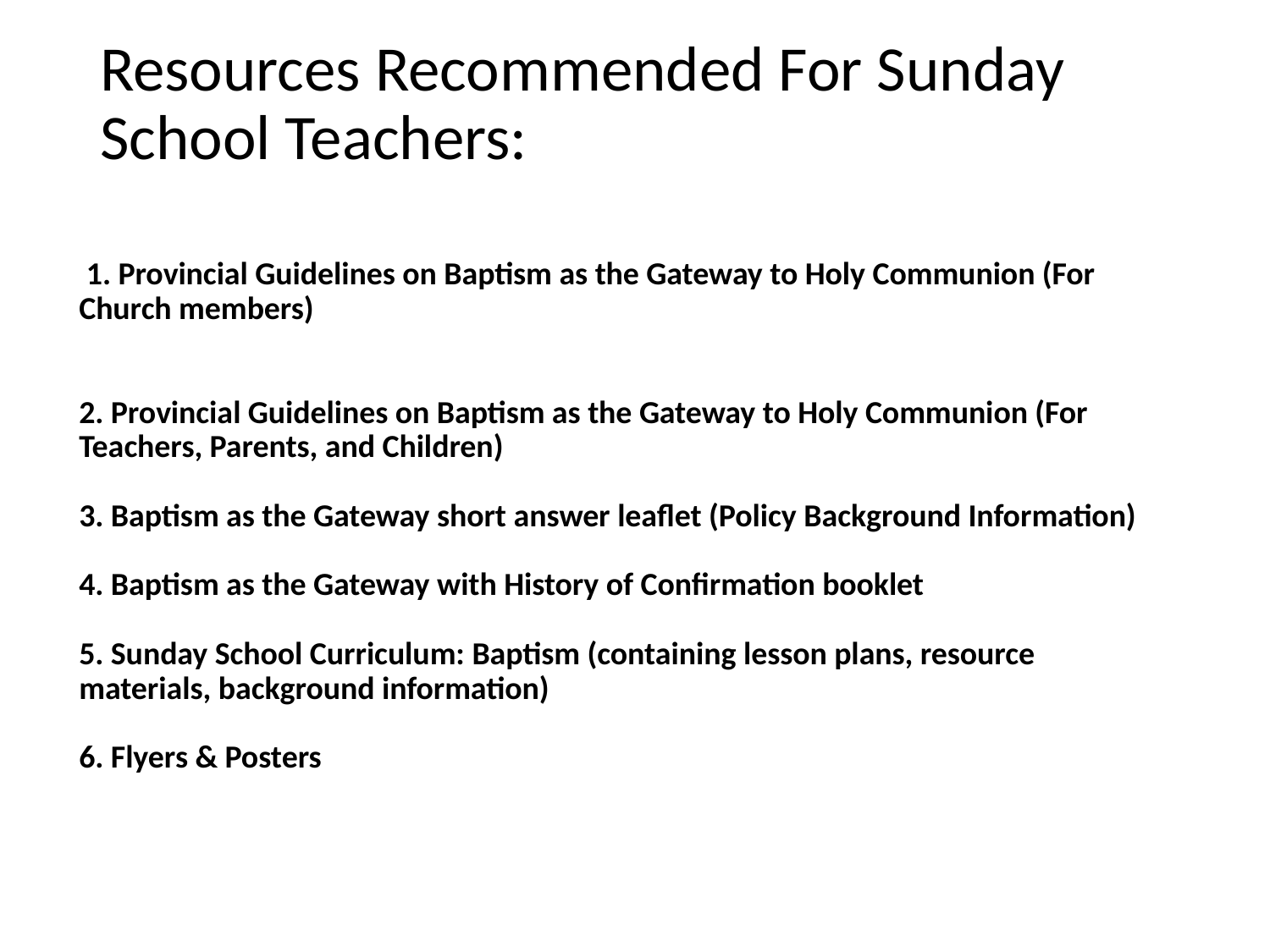

# Resources Recommended For Sunday School Teachers:
 1. Provincial Guidelines on Baptism as the Gateway to Holy Communion (For Church members)

2. Provincial Guidelines on Baptism as the Gateway to Holy Communion (For Teachers, Parents, and Children)

3. Baptism as the Gateway short answer leaflet (Policy Background Information)

4. Baptism as the Gateway with History of Confirmation booklet

5. Sunday School Curriculum: Baptism (containing lesson plans, resource materials, background information)

6. Flyers & Posters